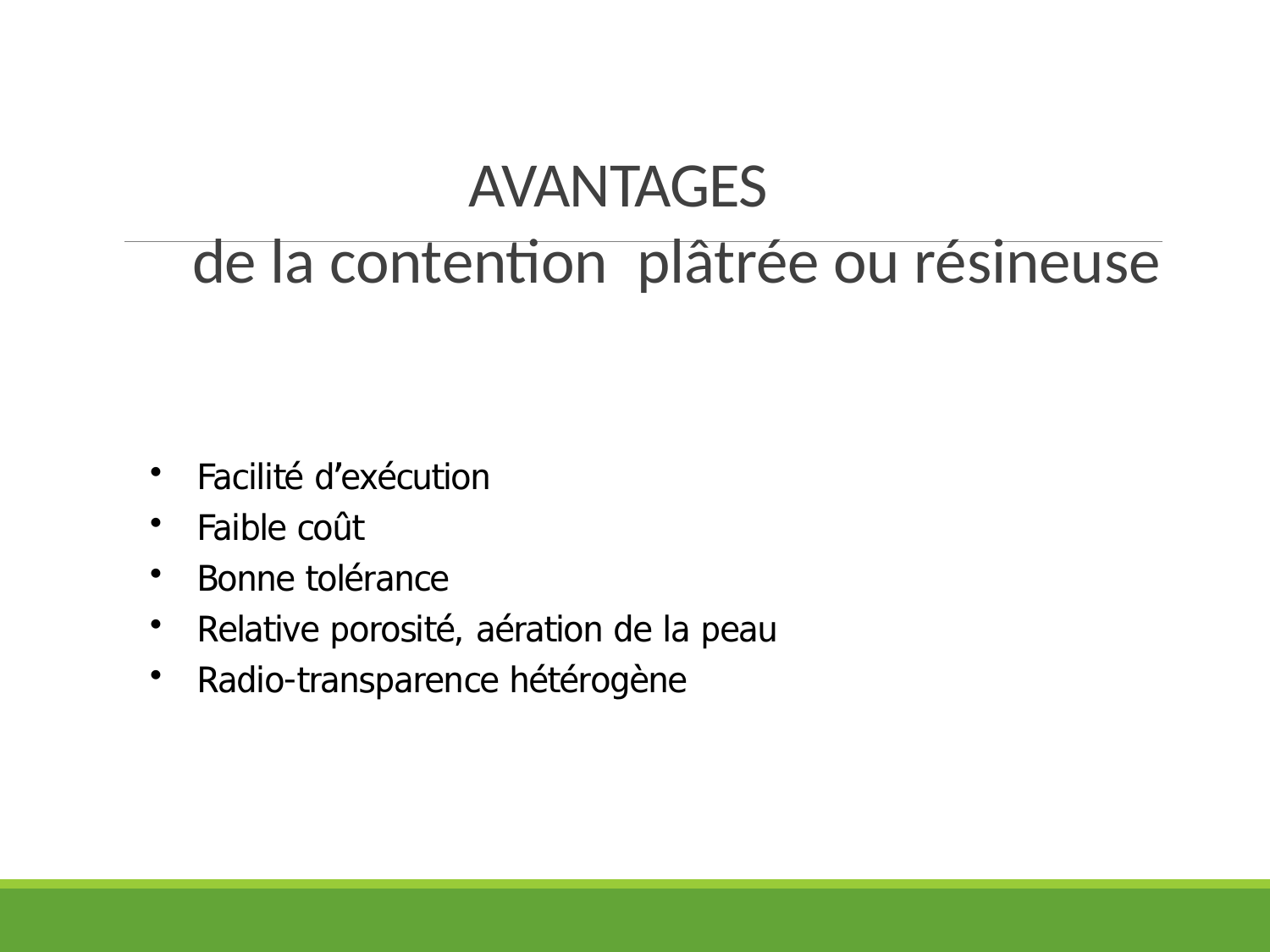

# AVANTAGES de la contention  plâtrée ou résineuse
Facilité d’exécution
Faible coût
Bonne tolérance
Relative porosité, aération de la peau
Radio-transparence hétérogène